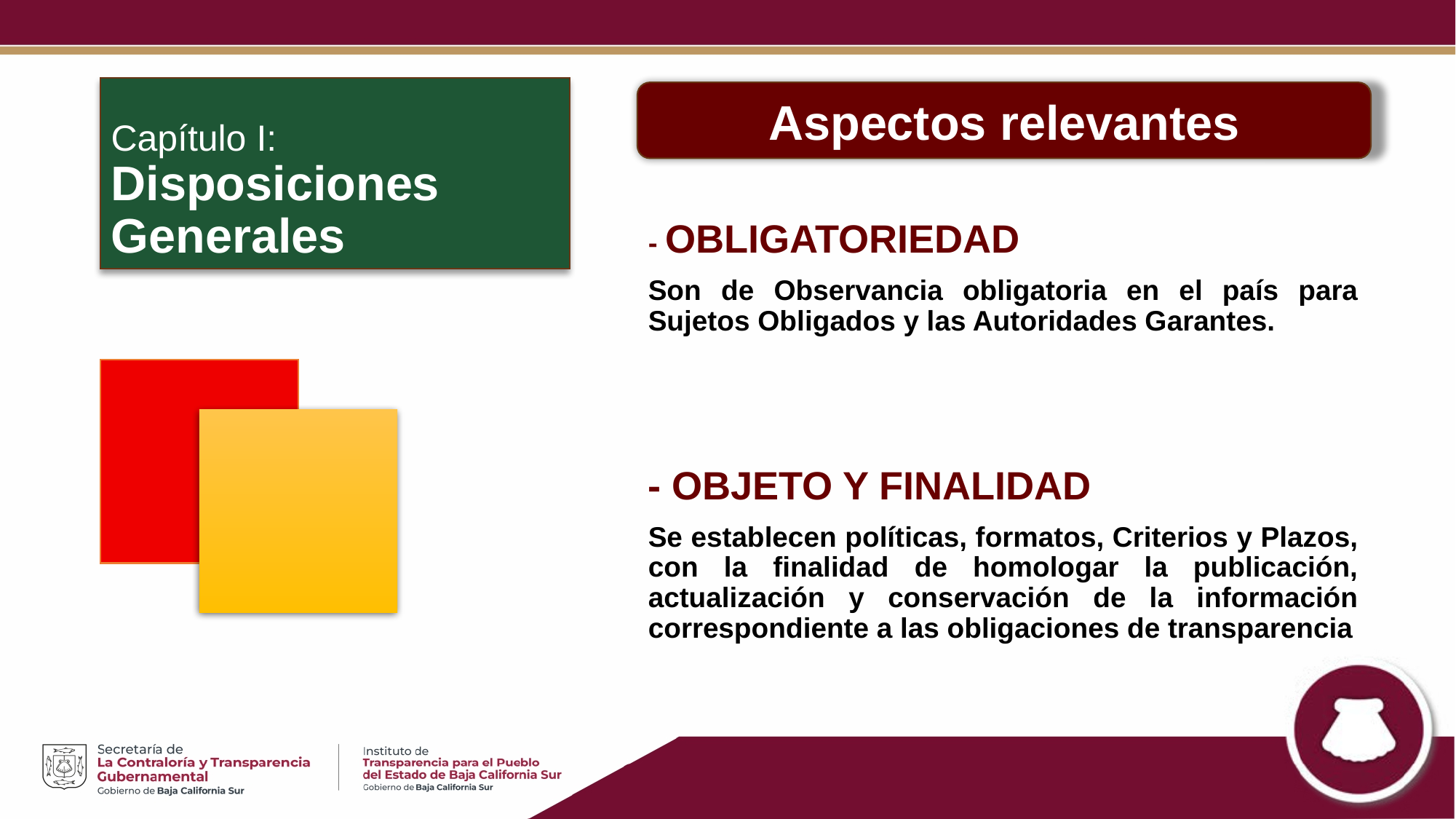

# Capítulo I: Disposiciones Generales
Aspectos relevantes
- OBLIGATORIEDAD
Son de Observancia obligatoria en el país para Sujetos Obligados y las Autoridades Garantes.

- OBJETO Y FINALIDAD
Se establecen políticas, formatos, Criterios y Plazos, con la finalidad de homologar la publicación, actualización y conservación de la información correspondiente a las obligaciones de transparencia